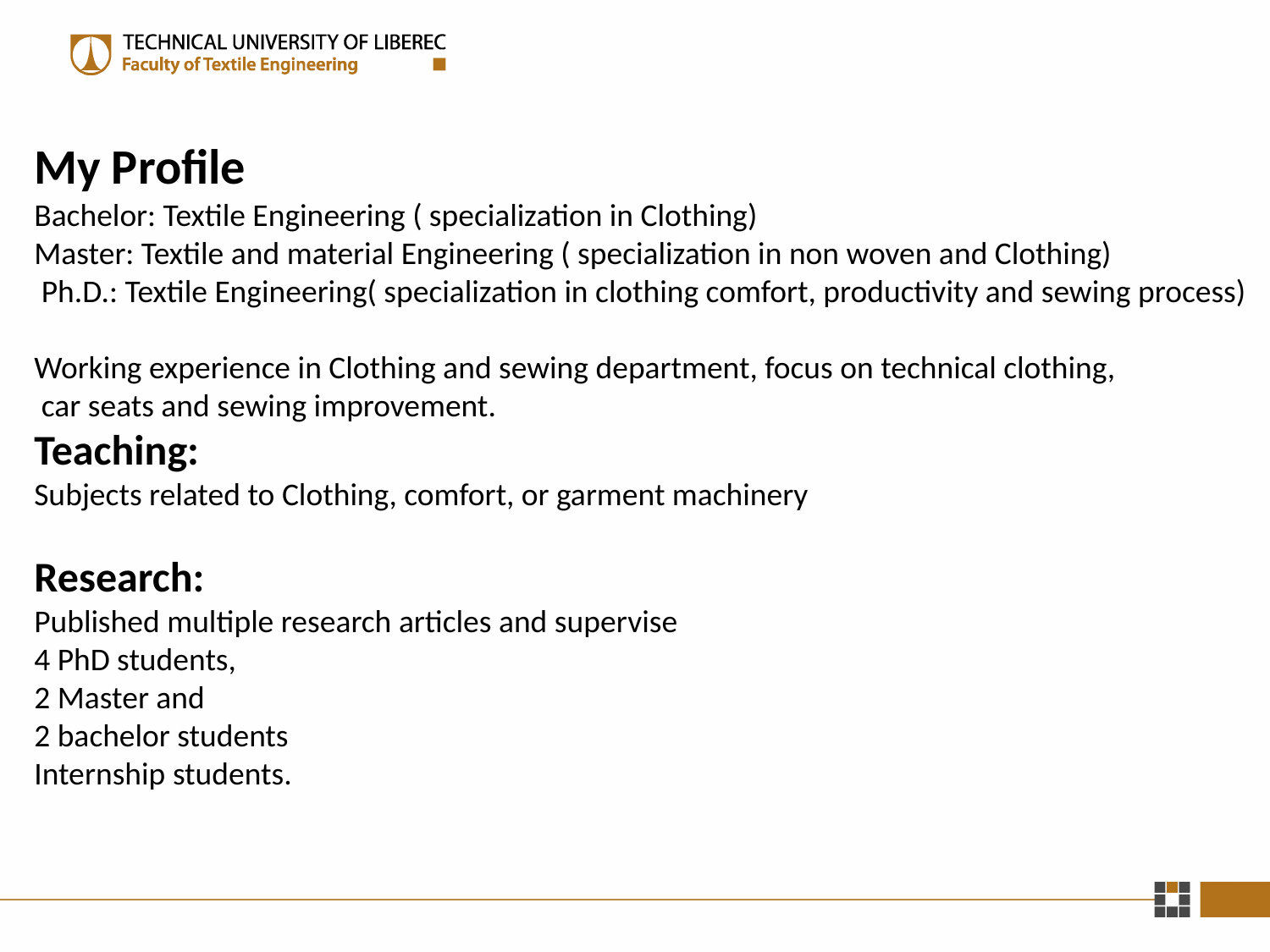

My Profile
Bachelor: Textile Engineering ( specialization in Clothing)
Master: Textile and material Engineering ( specialization in non woven and Clothing)
 Ph.D.: Textile Engineering( specialization in clothing comfort, productivity and sewing process)

Working experience in Clothing and sewing department, focus on technical clothing,
 car seats and sewing improvement.
Teaching:
Subjects related to Clothing, comfort, or garment machinery

Research:
Published multiple research articles and supervise
4 PhD students,
2 Master and
2 bachelor students
Internship students.